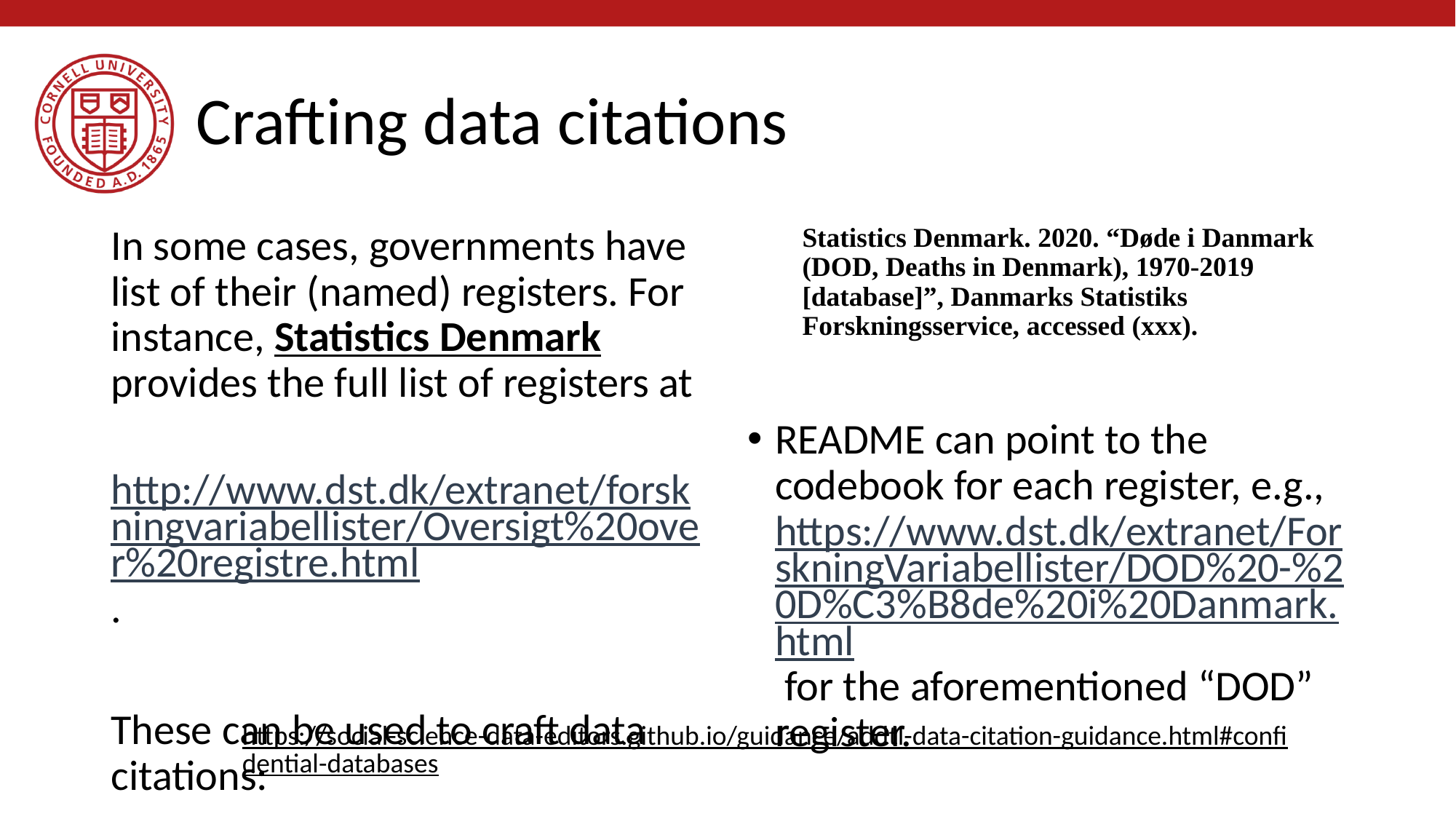

# Crafting data citations
In some cases, governments have list of their (named) registers. For instance, Statistics Denmark provides the full list of registers at
 http://www.dst.dk/extranet/forskningvariabellister/Oversigt%20over%20registre.html.

These can be used to craft data citations:
Statistics Denmark. 2020. “Døde i Danmark (DOD, Deaths in Denmark), 1970-2019 [database]”, Danmarks Statistiks Forskningsservice, accessed (xxx).

README can point to the codebook for each register, e.g., https://www.dst.dk/extranet/ForskningVariabellister/DOD%20-%20D%C3%B8de%20i%20Danmark.html for the aforementioned “DOD” register.
https://social-science-data-editors.github.io/guidance/addtl-data-citation-guidance.html#confidential-databases